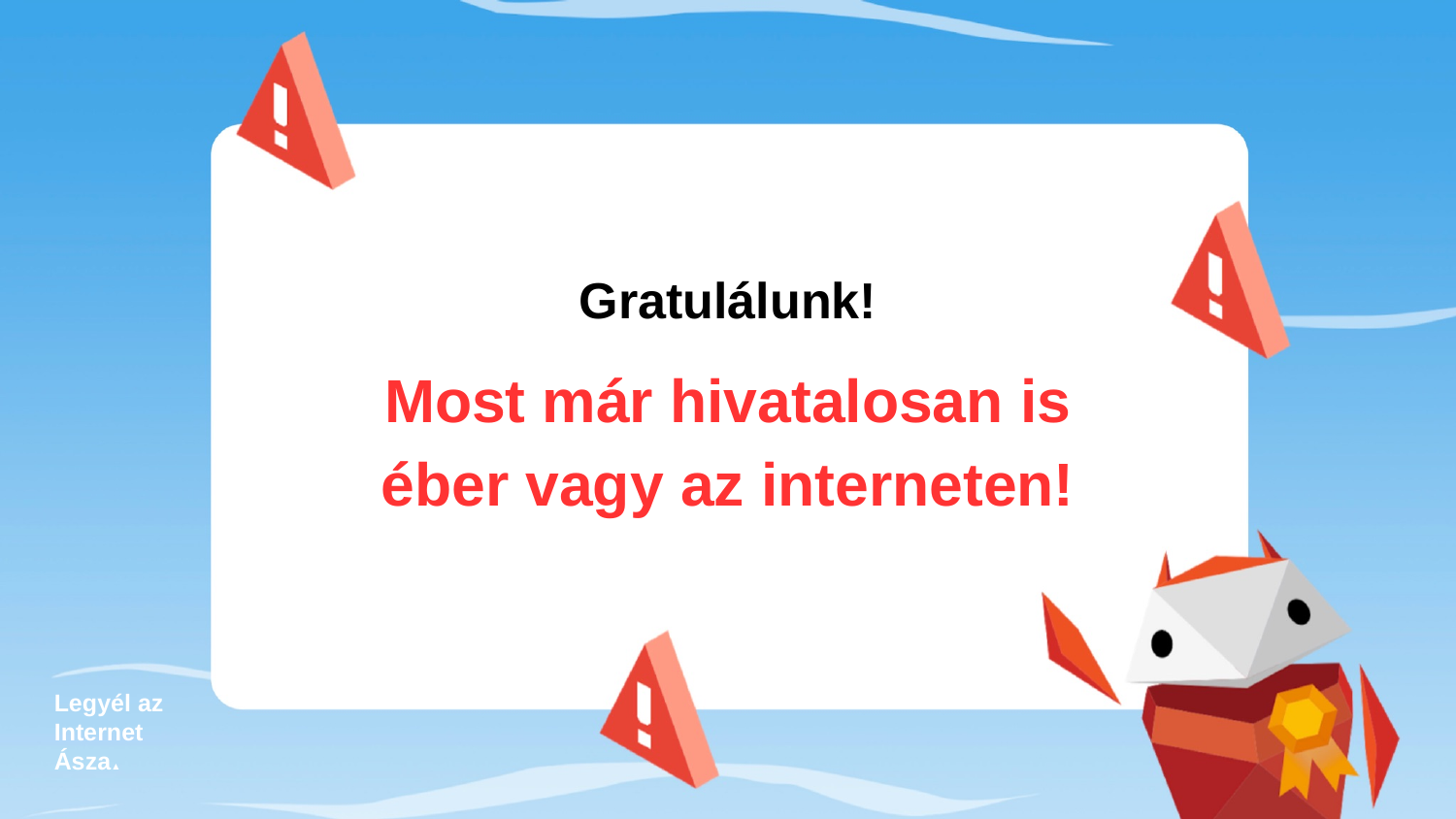

Gratulálunk!
Most már hivatalosan is éber vagy az interneten!
Legyél az Internet Ásza▲